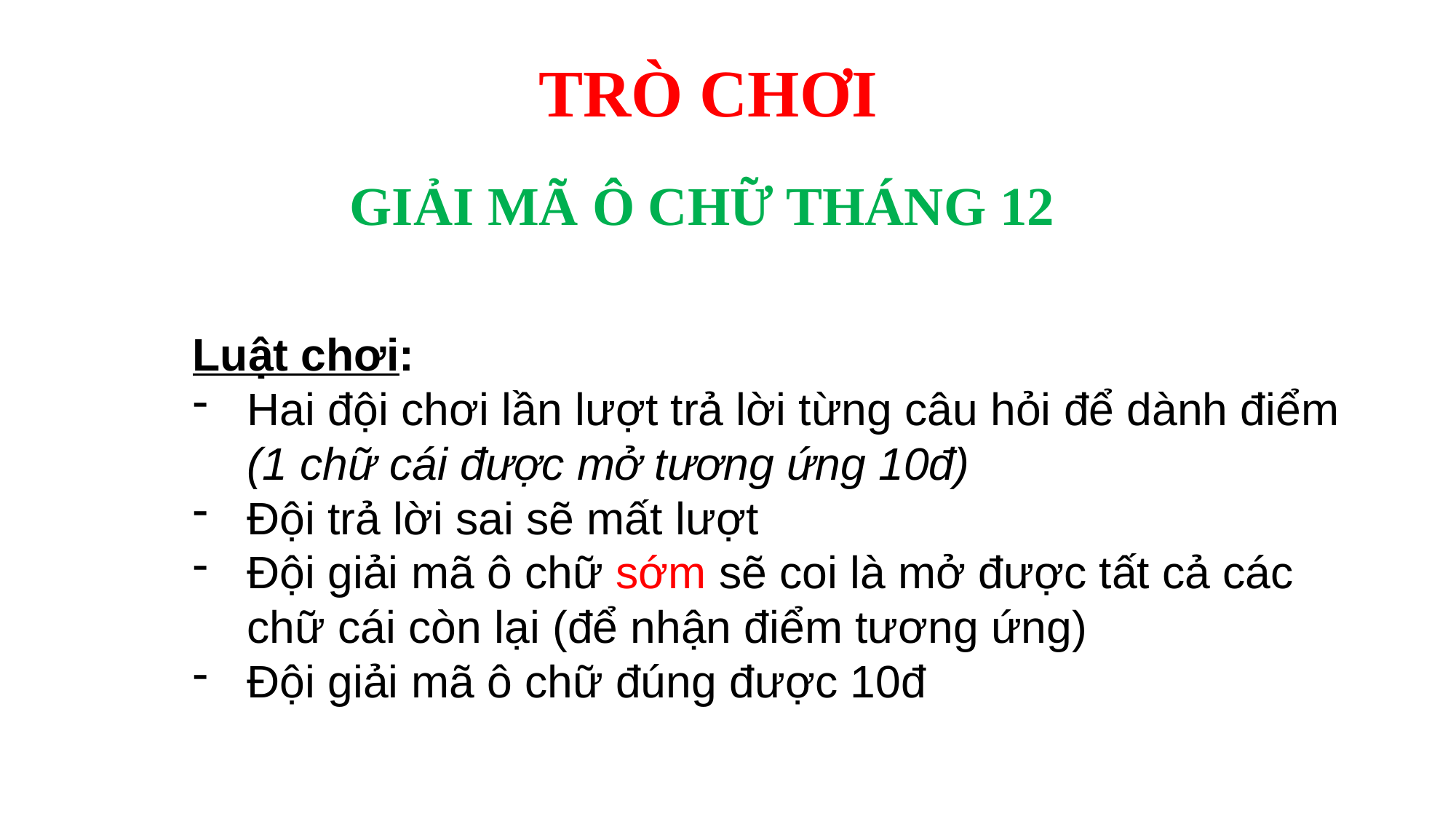

# TRÒ CHƠI
GIẢI MÃ Ô CHỮ THÁNG 12
Luật chơi:
Hai đội chơi lần lượt trả lời từng câu hỏi để dành điểm (1 chữ cái được mở tương ứng 10đ)
Đội trả lời sai sẽ mất lượt
Đội giải mã ô chữ sớm sẽ coi là mở được tất cả các chữ cái còn lại (để nhận điểm tương ứng)
Đội giải mã ô chữ đúng được 10đ